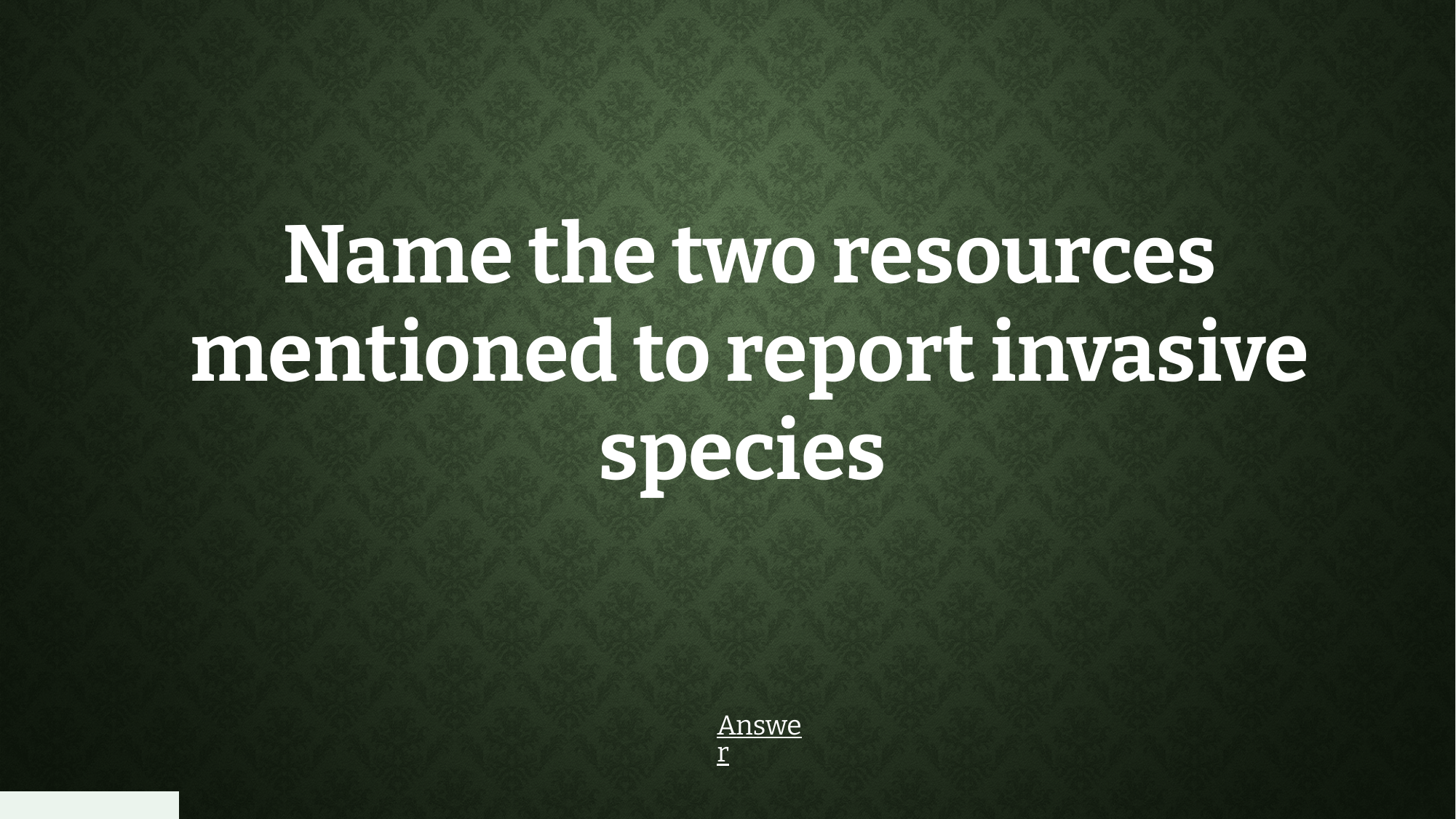

Name the two resources mentioned to report invasive species
Answer